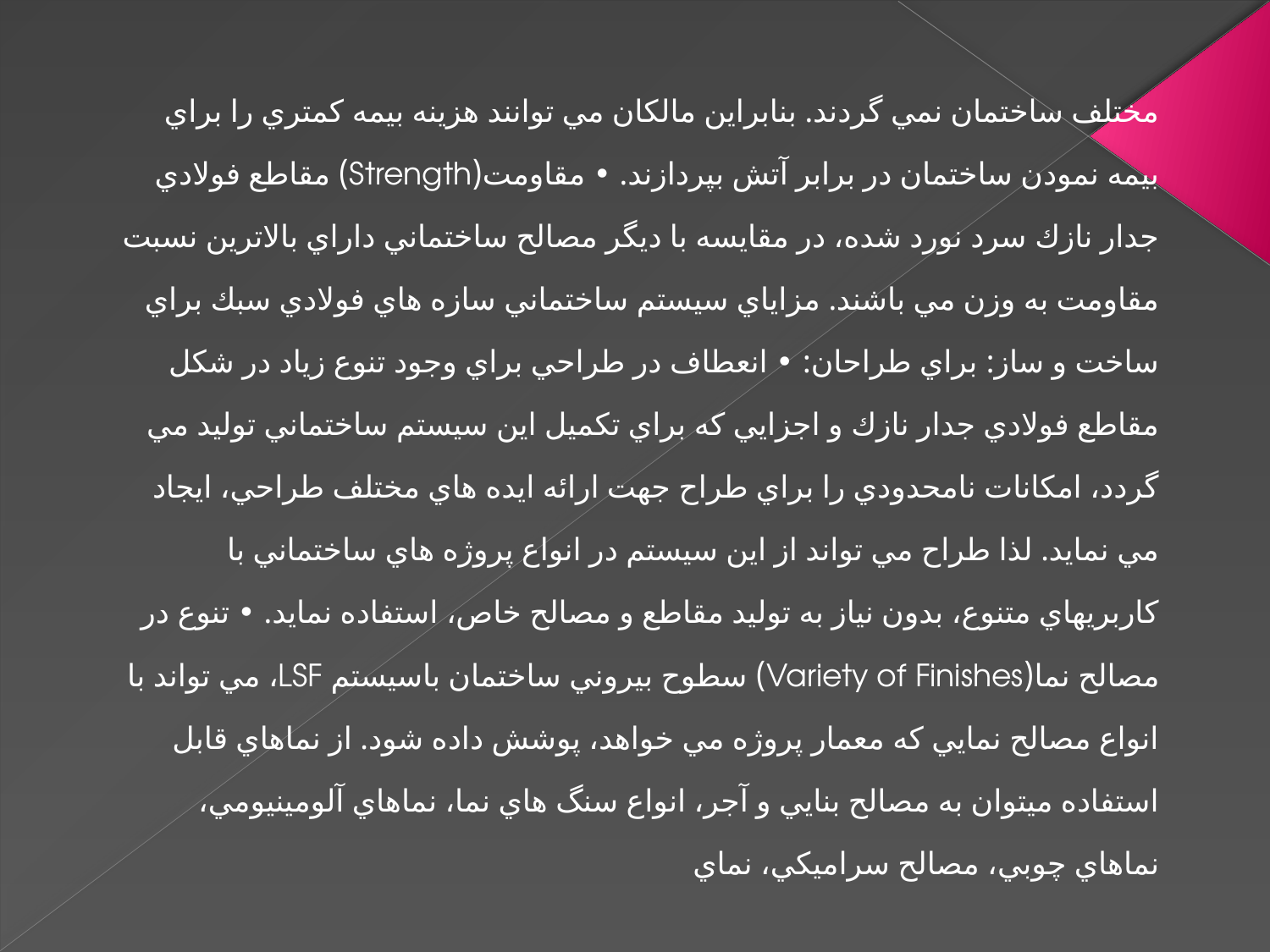

مختلف ساختمان نمي گردند. بنابراين مالكان مي توانند هزينه بيمه كمتري را براي بيمه نمودن ساختمان در برابر آتش بپردازند. • مقاومت(Strength) مقاطع فولادي جدار نازك سرد نورد شده، در مقايسه با ديگر مصالح ساختماني داراي بالاترين نسبت مقاومت به وزن مي باشند. مزاياي سيستم ساختماني سازه هاي فولادي سبك براي ساخت و ساز: براي طراحان: • انعطاف در طراحي براي وجود تنوع زياد در شكل مقاطع فولادي جدار نازك و اجزايي كه براي تكميل اين سيستم ساختماني توليد مي گردد، امكانات نامحدودي را براي طراح جهت ارائه ايده هاي مختلف طراحي، ايجاد مي نمايد. لذا طراح مي تواند از اين سيستم در انواع پروژه هاي ساختماني با كاربريهاي متنوع، بدون نياز به توليد مقاطع و مصالح خاص، استفاده نمايد. • تنوع در مصالح نما(Variety of Finishes) سطوح بيروني ساختمان باسيستم LSF، مي تواند با انواع مصالح نمايي كه معمار پروژه مي خواهد، پوشش داده شود. از نماهاي قابل استفاده ميتوان به مصالح بنايي و آجر، انواع سنگ هاي نما، نماهاي آلومينيومي، نماهاي چوبي، مصالح سراميكي، نماي